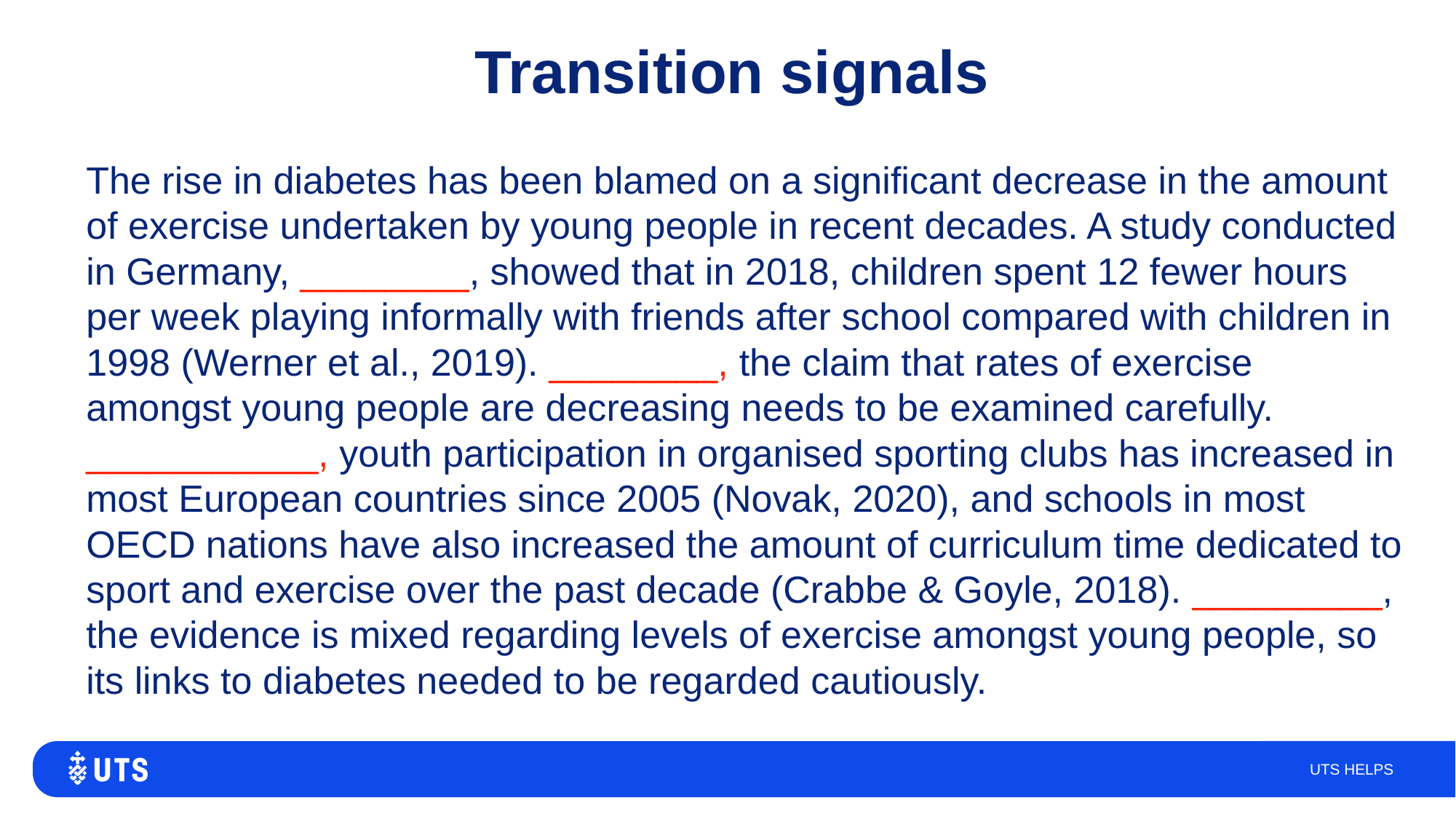

# Transition signals
The rise in diabetes has been blamed on a significant decrease in the amount of exercise undertaken by young people in recent decades. A study conducted in Germany, ________, showed that in 2018, children spent 12 fewer hours per week playing informally with friends after school compared with children in 1998 (Werner et al., 2019). ________, the claim that rates of exercise amongst young people are decreasing needs to be examined carefully. ___________, youth participation in organised sporting clubs has increased in most European countries since 2005 (Novak, 2020), and schools in most OECD nations have also increased the amount of curriculum time dedicated to sport and exercise over the past decade (Crabbe & Goyle, 2018). _________, the evidence is mixed regarding levels of exercise amongst young people, so its links to diabetes needed to be regarded cautiously.
UTS HELPS